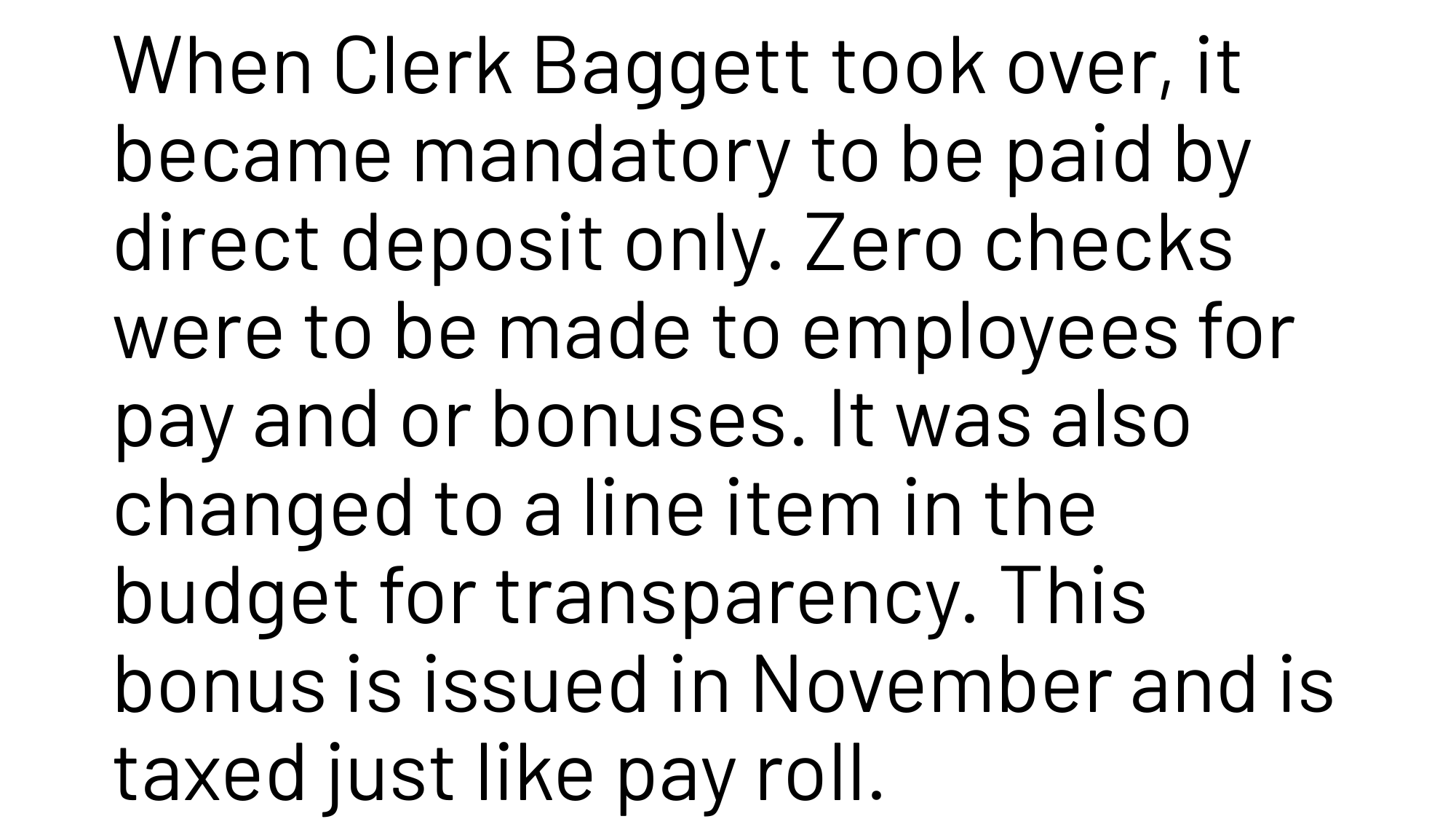

# When Clerk Baggett took over, it became mandatory to be paid by direct deposit only. Zero checks were to be made to employees for pay and or bonuses. It was also changed to a line item in the budget for transparency. This bonus is issued in November and is taxed just like pay roll.